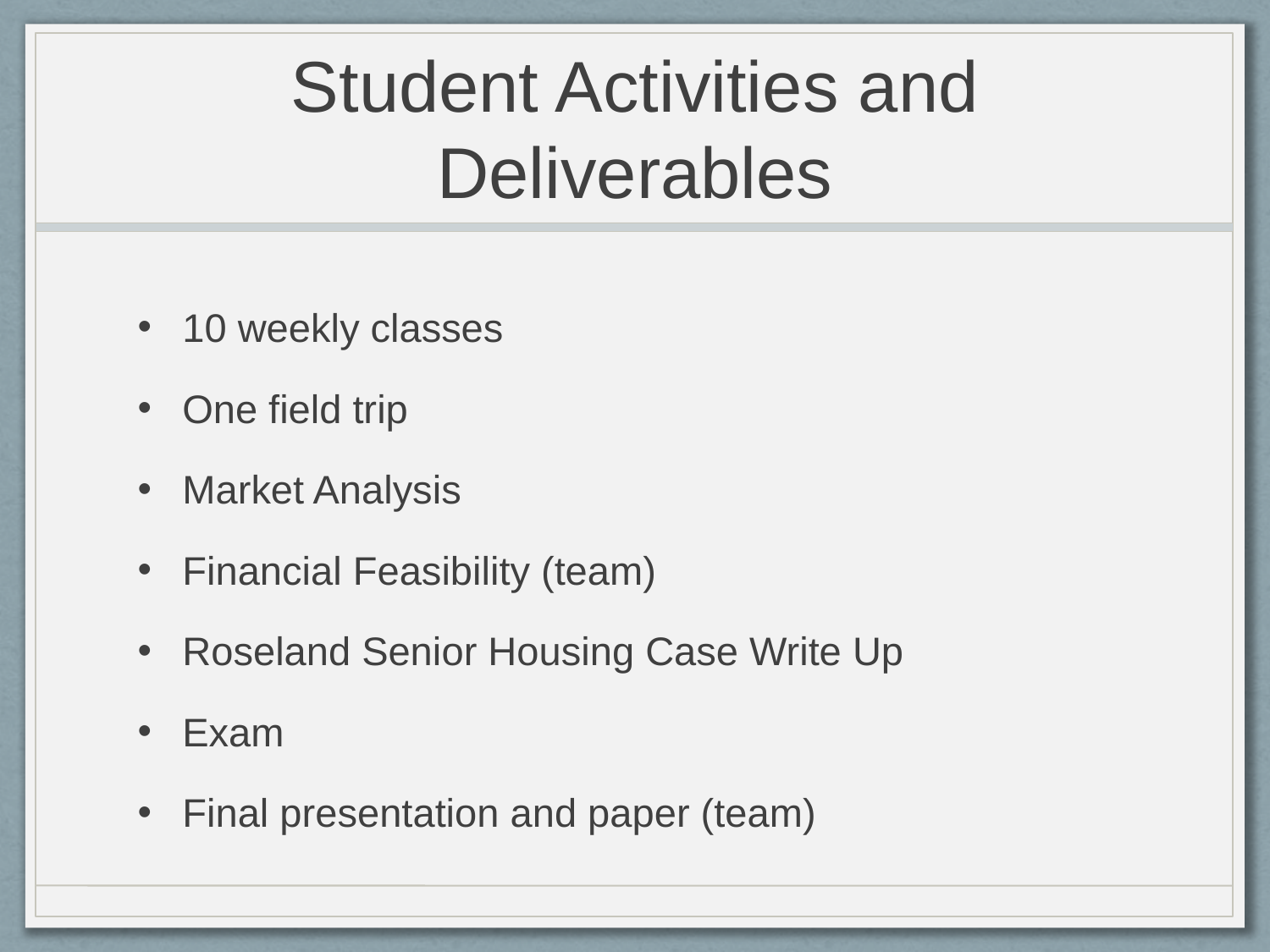

# Student Activities and Deliverables
10 weekly classes
One field trip
Market Analysis
Financial Feasibility (team)
Roseland Senior Housing Case Write Up
Exam
Final presentation and paper (team)